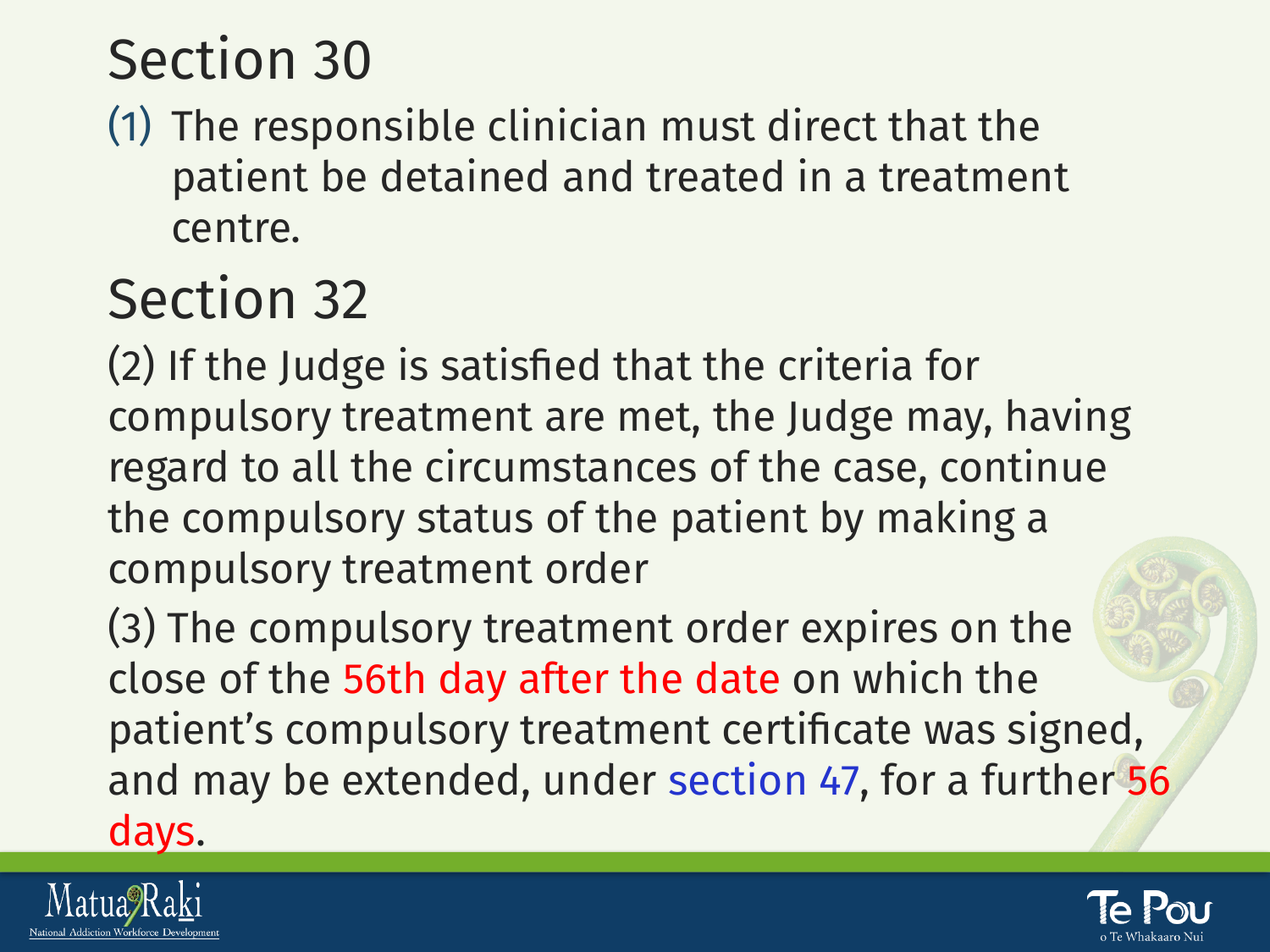

Section 30
The responsible clinician must direct that the patient be detained and treated in a treatment centre.
Section 32
(2) If the Judge is satisfied that the criteria for compulsory treatment are met, the Judge may, having regard to all the circumstances of the case, continue the compulsory status of the patient by making a compulsory treatment order
(3) The compulsory treatment order expires on the close of the 56th day after the date on which the patient’s compulsory treatment certificate was signed, and may be extended, under section 47, for a further 56 days.